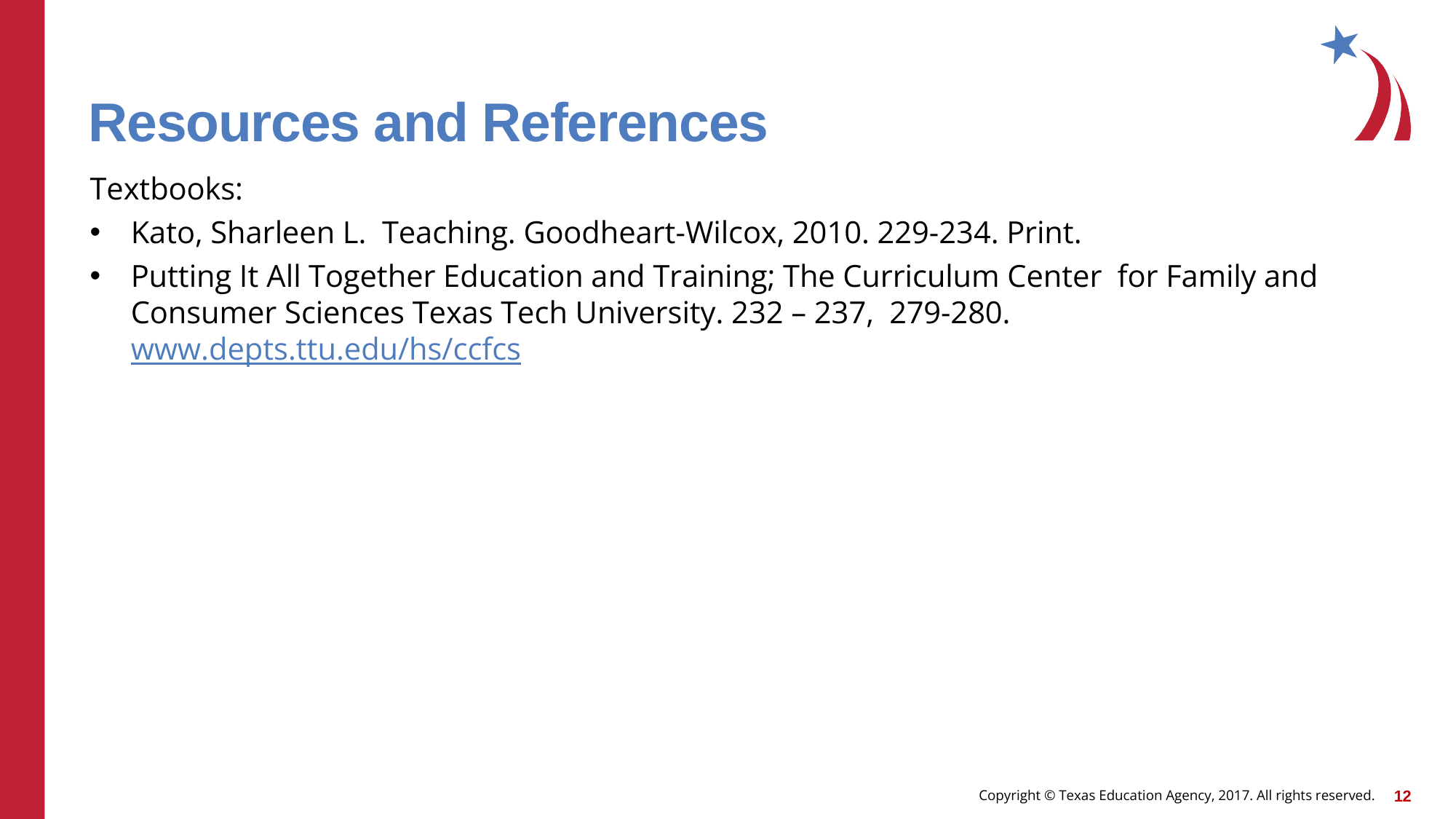

# Resources and References
Textbooks:
Kato, Sharleen L.  Teaching. Goodheart-Wilcox, 2010. 229-234. Print.
Putting It All Together Education and Training; The Curriculum Center  for Family and Consumer Sciences Texas Tech University. 232 – 237,  279-280. www.depts.ttu.edu/hs/ccfcs